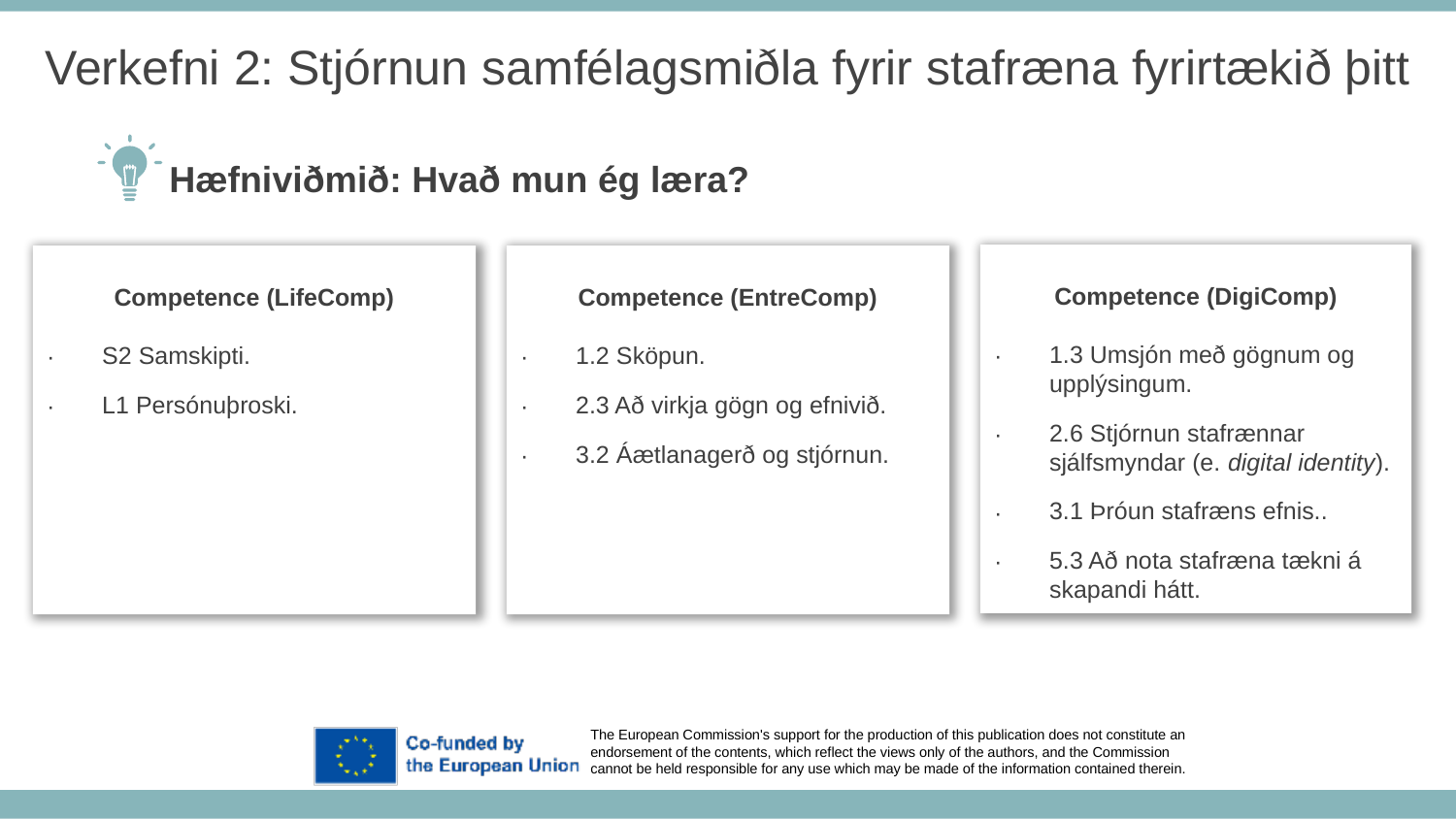

Verkefni 2: Stjórnun samfélagsmiðla fyrir stafræna fyrirtækið þitt

Hæfniviðmið: Hvað mun ég læra?

Competence (DigiComp)

1.3 Umsjón með gögnum og upplýsingum.
2.6 Stjórnun stafrænnar sjálfsmyndar (e. digital identity).
3.1 Þróun stafræns efnis..
5.3 Að nota stafræna tækni á skapandi hátt.

Competence (LifeComp)

S2 Samskipti.
L1 Persónuþroski.

Competence (EntreComp)

1.2 Sköpun.
2.3 Að virkja gögn og efnivið.
3.2 Áætlanagerð og stjórnun.